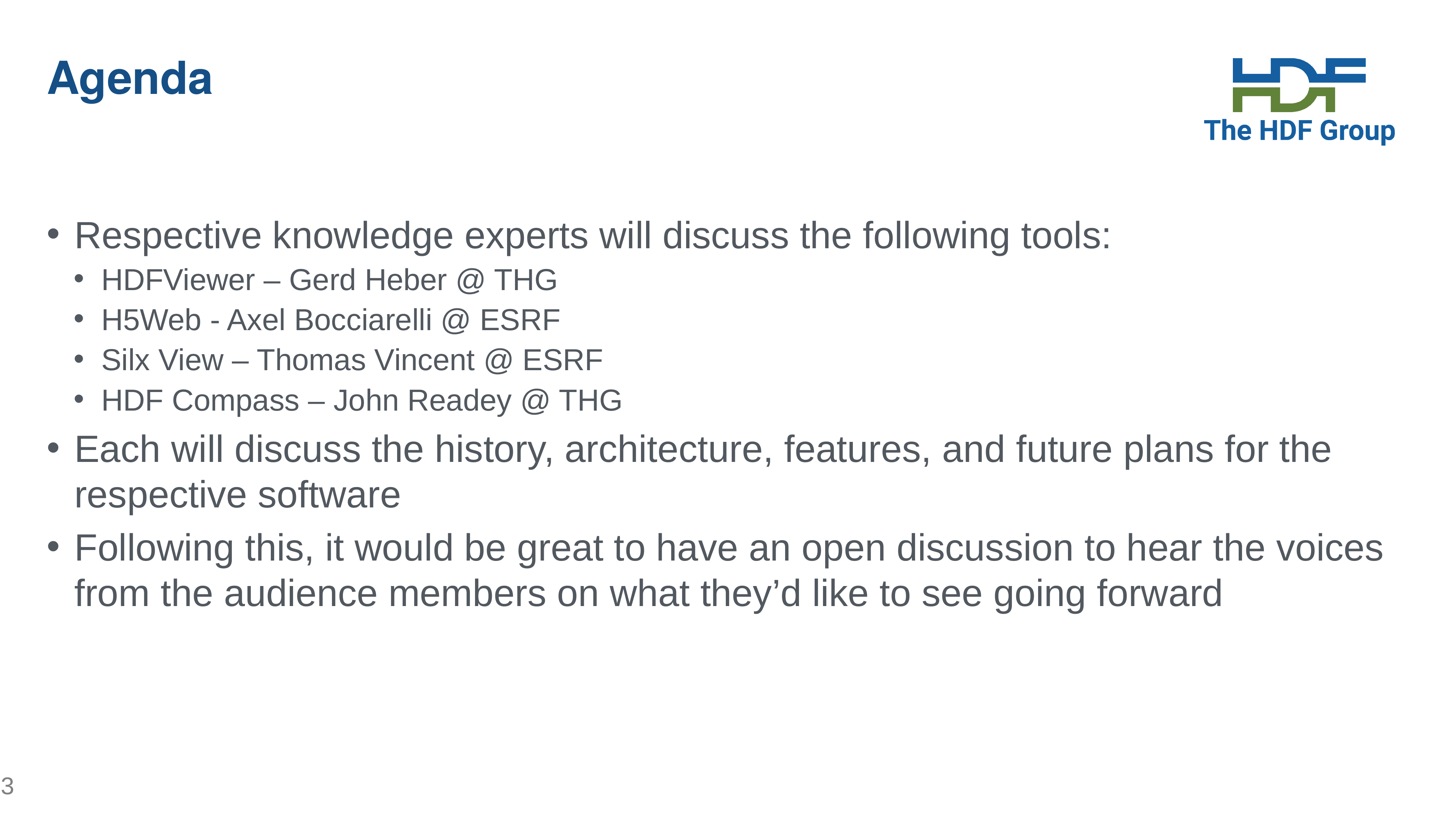

# Agenda
Respective knowledge experts will discuss the following tools:
HDFViewer – Gerd Heber @ THG
H5Web - Axel Bocciarelli @ ESRF
Silx View – Thomas Vincent @ ESRF
HDF Compass – John Readey @ THG
Each will discuss the history, architecture, features, and future plans for the respective software
Following this, it would be great to have an open discussion to hear the voices from the audience members on what they’d like to see going forward